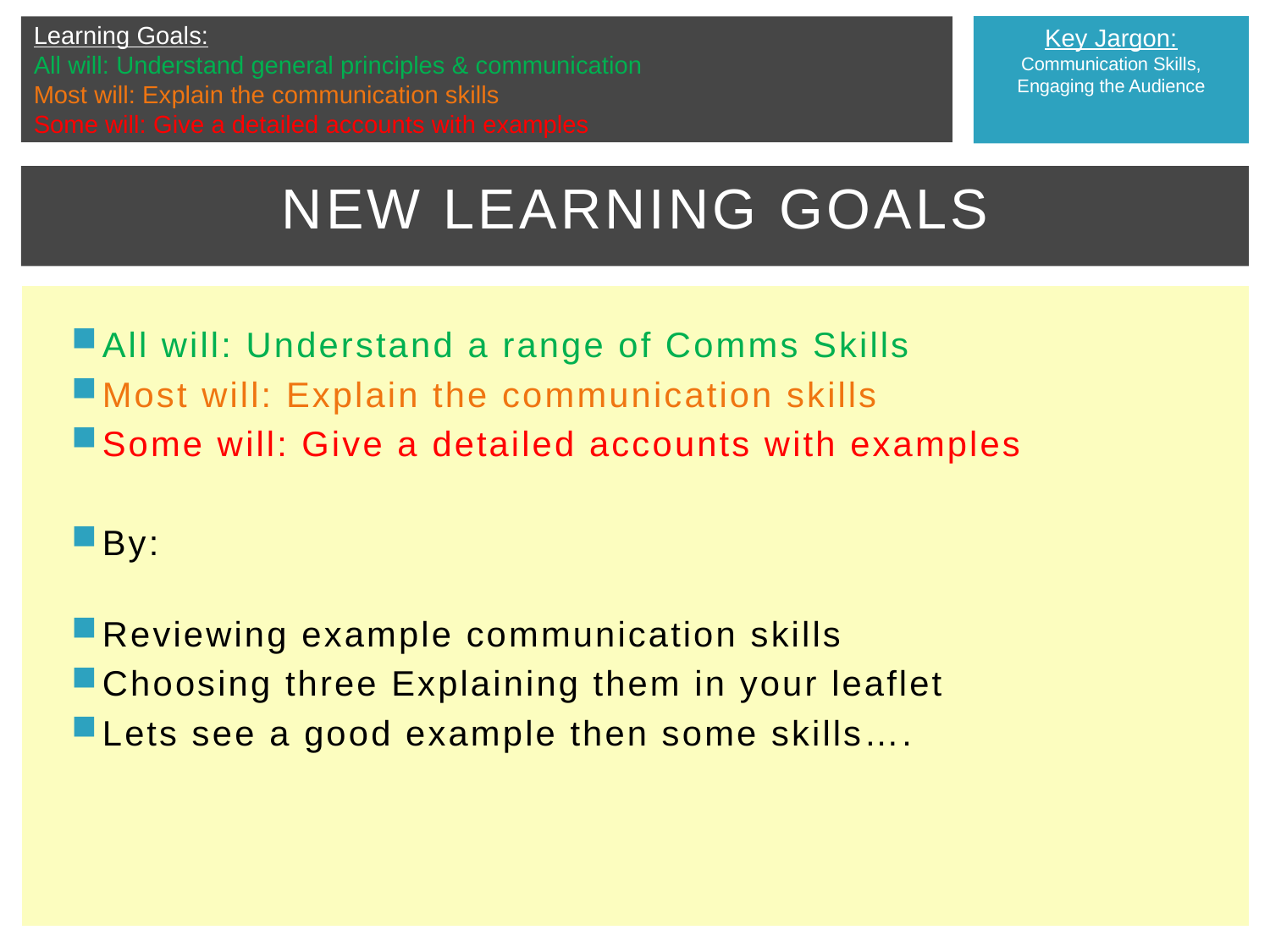

# New learning goals
All will: Understand a range of Comms Skills
Most will: Explain the communication skills
Some will: Give a detailed accounts with examples

By:
Reviewing example communication skills
Choosing three Explaining them in your leaflet
Lets see a good example then some skills….